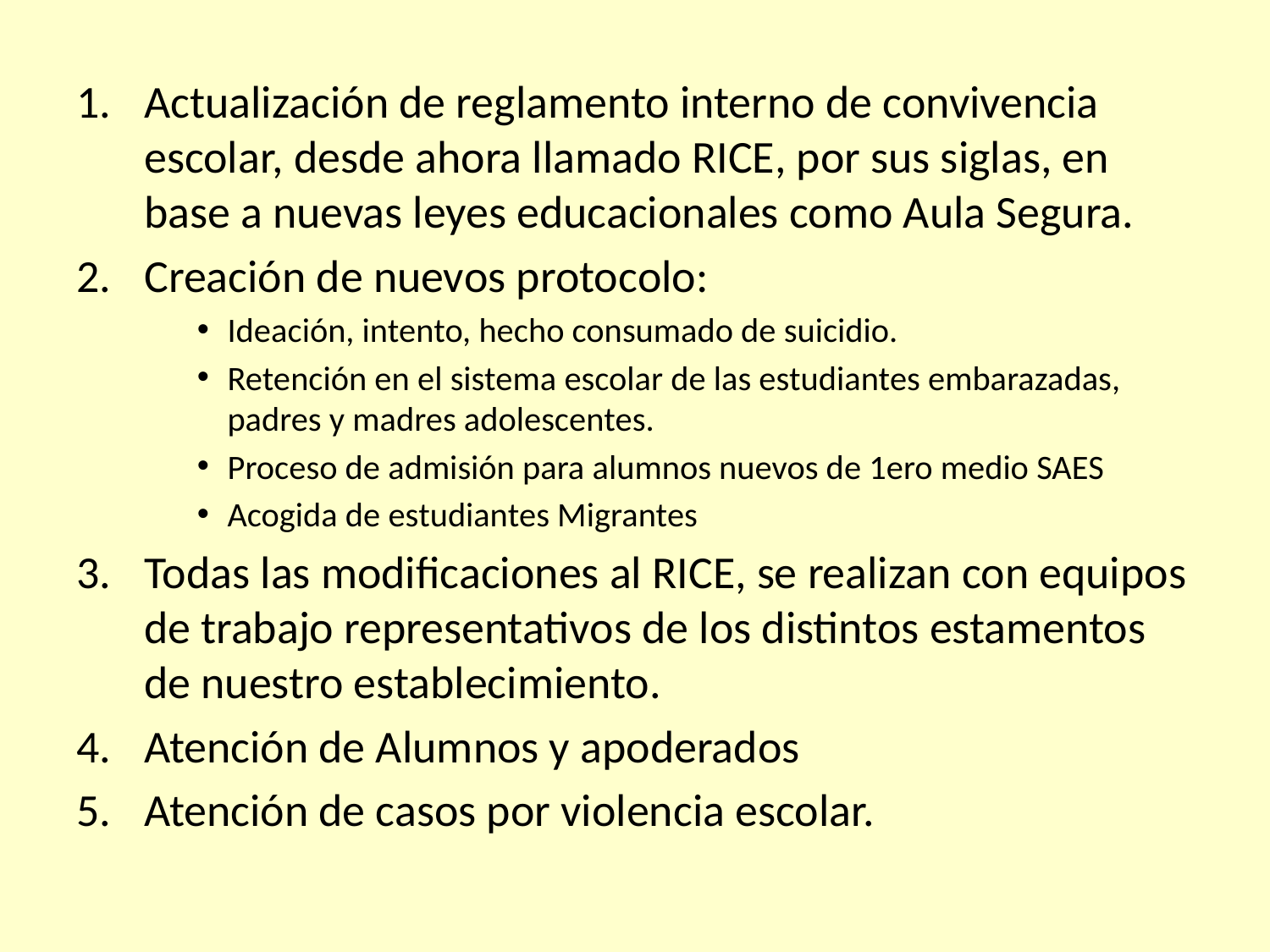

Actualización de reglamento interno de convivencia escolar, desde ahora llamado RICE, por sus siglas, en base a nuevas leyes educacionales como Aula Segura.
Creación de nuevos protocolo:
Ideación, intento, hecho consumado de suicidio.
Retención en el sistema escolar de las estudiantes embarazadas, padres y madres adolescentes.
Proceso de admisión para alumnos nuevos de 1ero medio SAES
Acogida de estudiantes Migrantes
Todas las modificaciones al RICE, se realizan con equipos de trabajo representativos de los distintos estamentos de nuestro establecimiento.
Atención de Alumnos y apoderados
Atención de casos por violencia escolar.